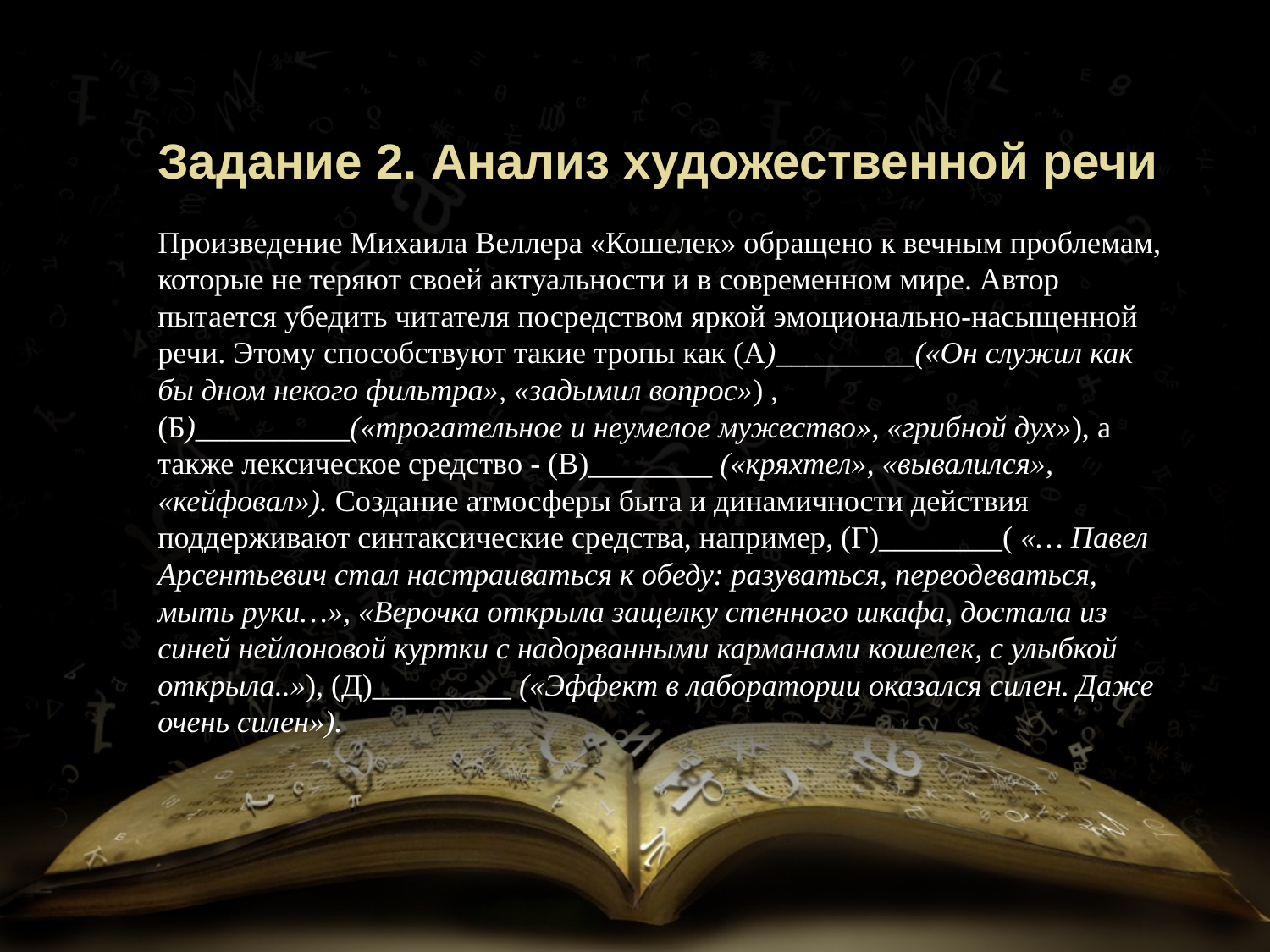

# Задание 2. Анализ художественной речи
Произведение Михаила Веллера «Кошелек» обращено к вечным проблемам, которые не теряют своей актуальности и в современном мире. Автор пытается убедить читателя посредством яркой эмоционально-насыщенной речи. Этому способствуют такие тропы как (А)_________(«Он служил как бы дном некого фильтра», «задымил вопрос») ,(Б)__________(«трогательное и неумелое мужество», «грибной дух»), а также лексическое средство - (В)________ («кряхтел», «вывалился», «кейфовал»). Создание атмосферы быта и динамичности действия поддерживают синтаксические средства, например, (Г)________( «… Павел Арсентьевич стал настраиваться к обеду: разуваться, переодеваться, мыть руки…», «Верочка открыла защелку стенного шкафа, достала из синей нейлоновой куртки с надорванными карманами кошелек, с улыбкой открыла..»), (Д)_________ («Эффект в лаборатории оказался силен. Даже очень силен»).